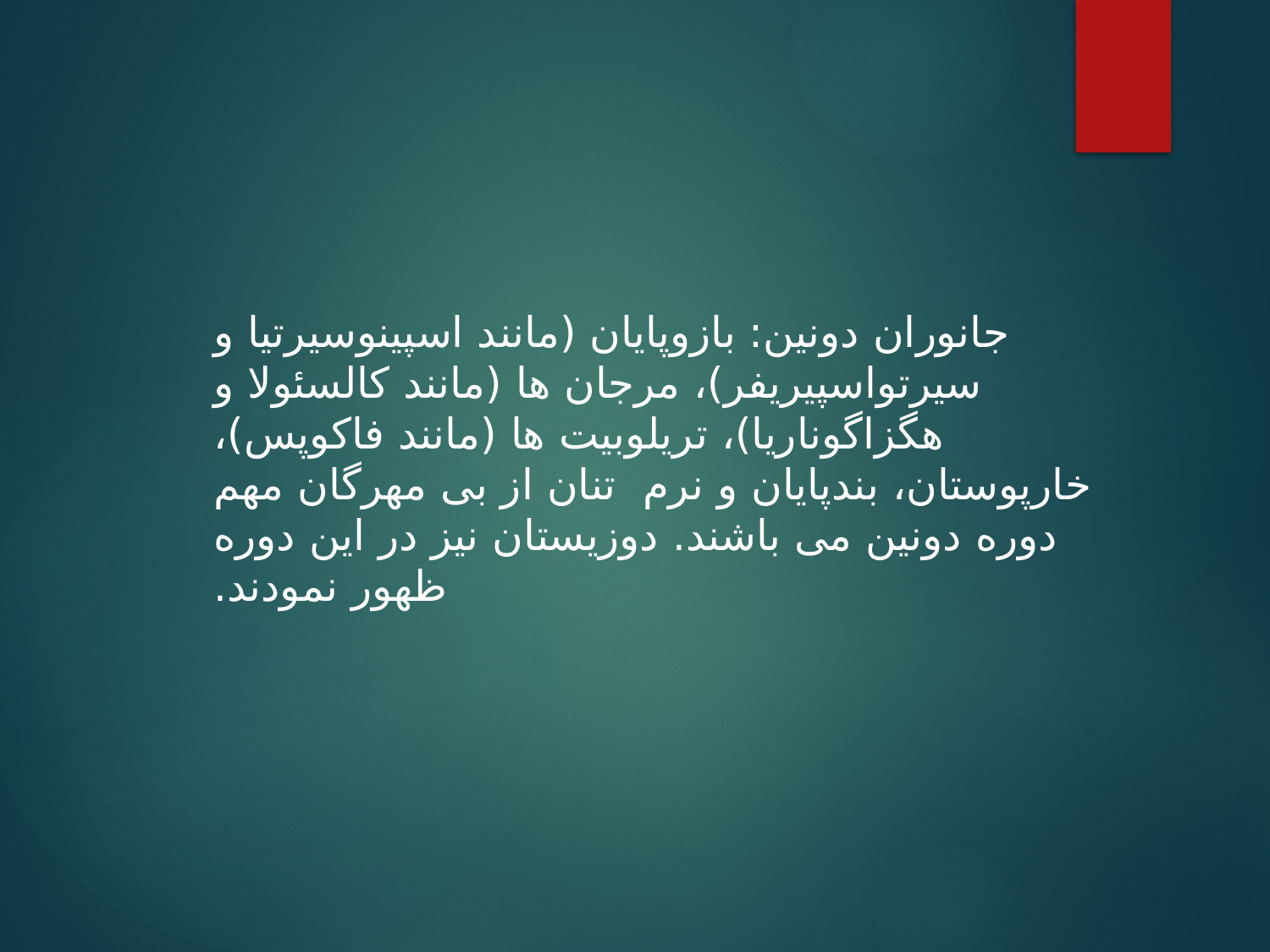

جانوران دونین: بازوپایان (مانند اسپینوسیرتیا و سیرتواسپیریفر)، مرجان ها (مانند کالسئولا و هگزاگوناریا)، تریلوبیت ها (مانند فاکوپس)، خارپوستان، بندپایان و نرم  تنان از بی مهرگان مهم دوره دونین می باشند. دوزیستان نیز در این دوره ظهور نمودند.